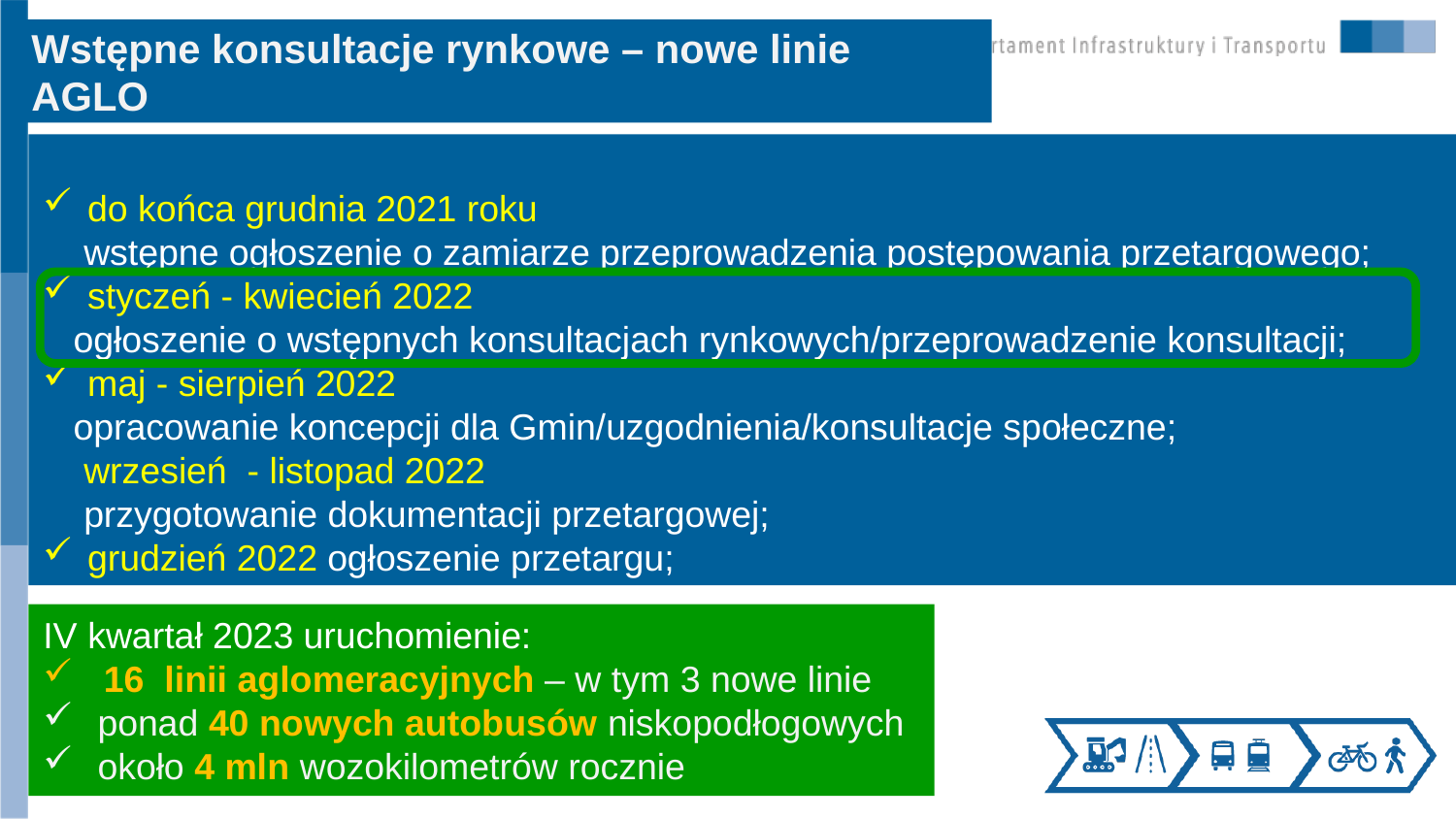

Wstępne konsultacje rynkowe – nowe linie AGLO

 do końca grudnia 2021 roku
    wstępne ogłoszenie o zamiarze przeprowadzenia postępowania przetargowego;
 styczeń - kwiecień 2022
   ogłoszenie o wstępnych konsultacjach rynkowych/przeprowadzenie konsultacji;
 maj - sierpień 2022
   opracowanie koncepcji dla Gmin/uzgodnienia/konsultacje społeczne;
    wrzesień  - listopad 2022
    przygotowanie dokumentacji przetargowej;
 grudzień 2022 ogłoszenie przetargu;

IV kwartał 2023 uruchomienie:
   16  linii aglomeracyjnych – w tym 3 nowe linie
ponad 40 nowych autobusów niskopodłogowych
około 4 mln wozokilometrów rocznie